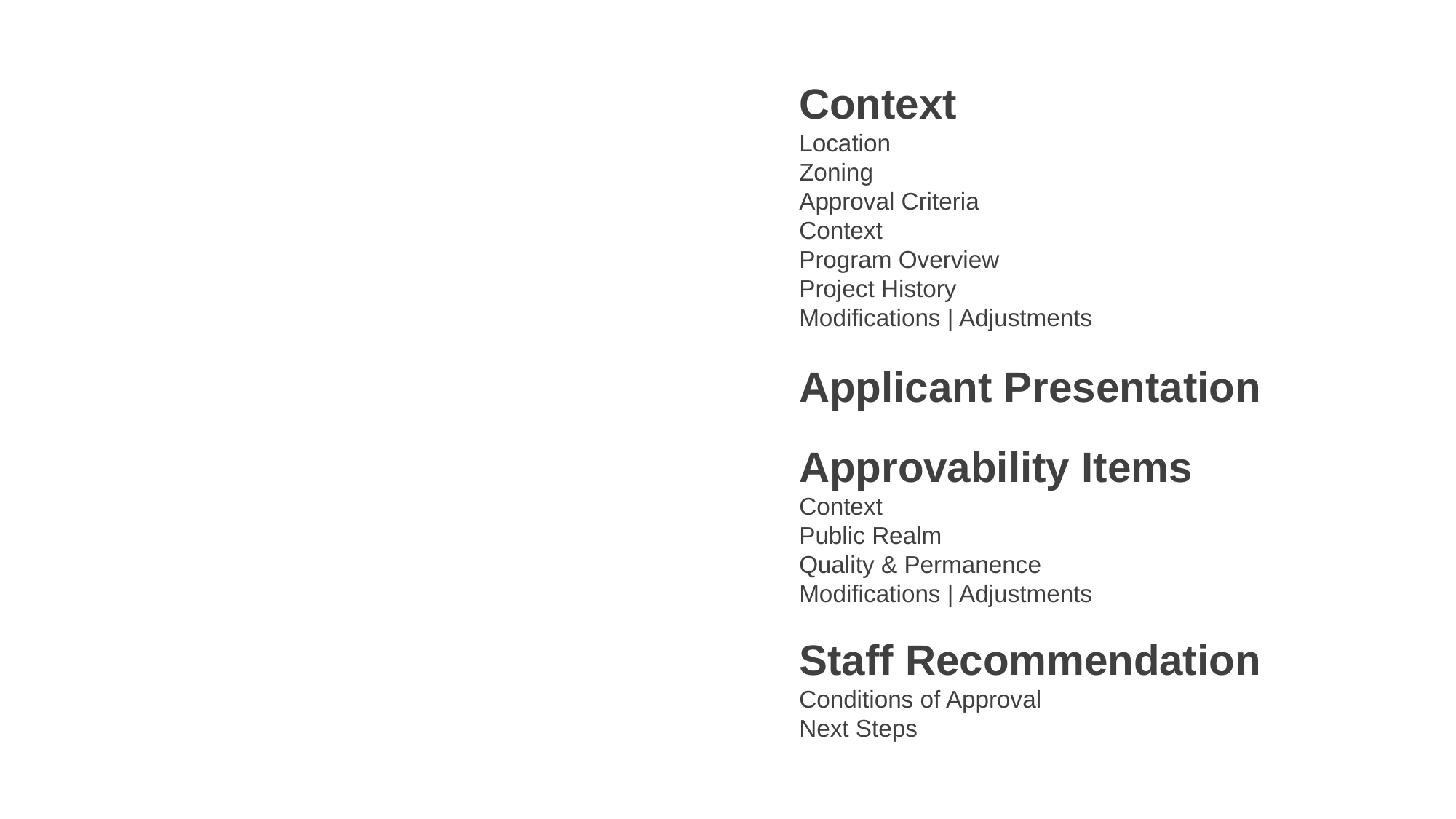

Context
Location
Zoning
Approval Criteria
Context
Program Overview
Project History
Modifications | Adjustments

Applicant Presentation

Approvability Items
Context
Public Realm
Quality & Permanence
Modifications | Adjustments

Staff Recommendation
Conditions of Approval
Next Steps